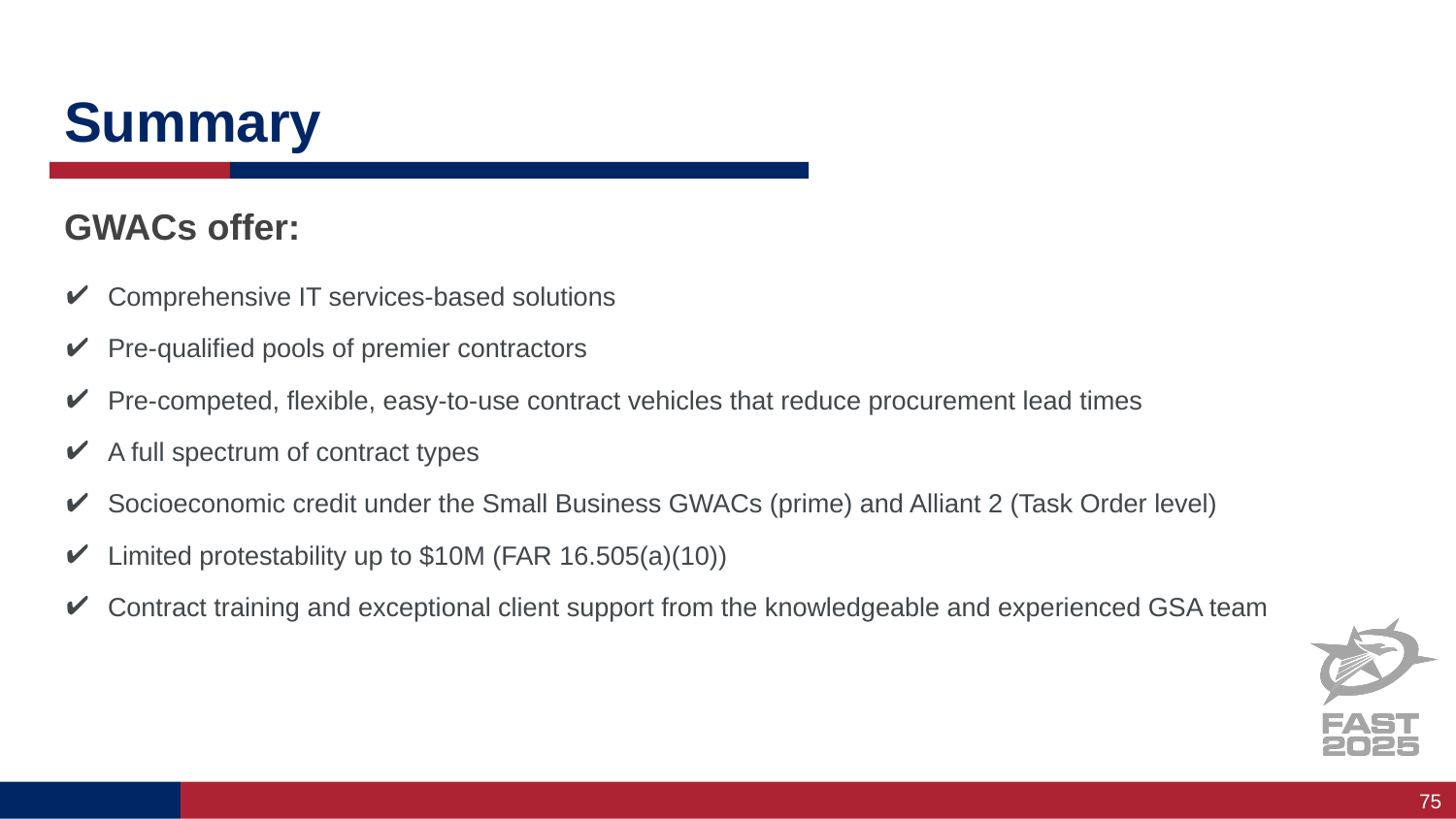

# Summary
GWACs offer:
Comprehensive IT services-based solutions
Pre-qualified pools of premier contractors
Pre-competed, flexible, easy-to-use contract vehicles that reduce procurement lead times
A full spectrum of contract types
Socioeconomic credit under the Small Business GWACs (prime) and Alliant 2 (Task Order level)
Limited protestability up to $10M (FAR 16.505(a)(10))
Contract training and exceptional client support from the knowledgeable and experienced GSA team

75